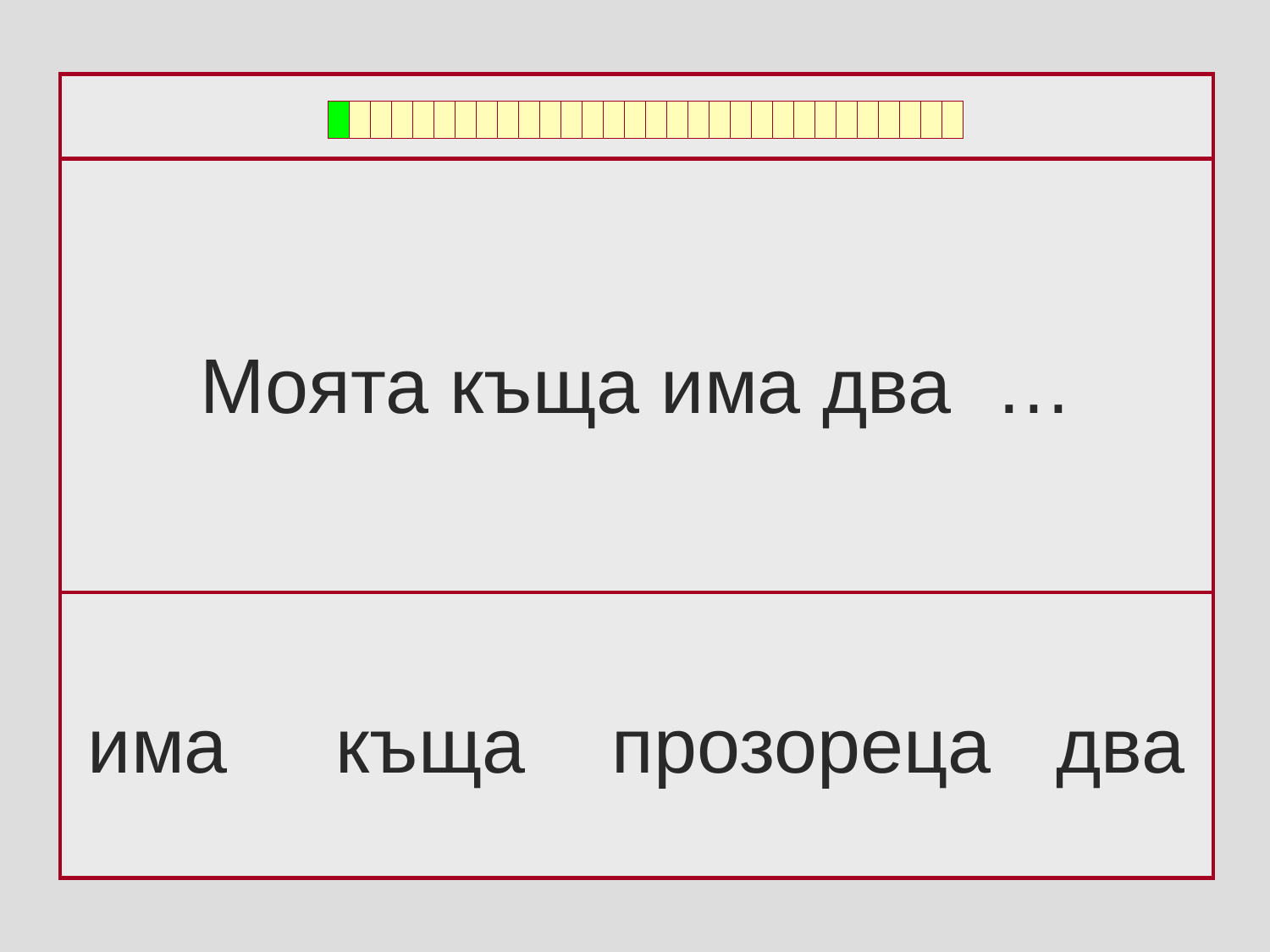

Моята къща има два  …
има     къща    прозореца   два